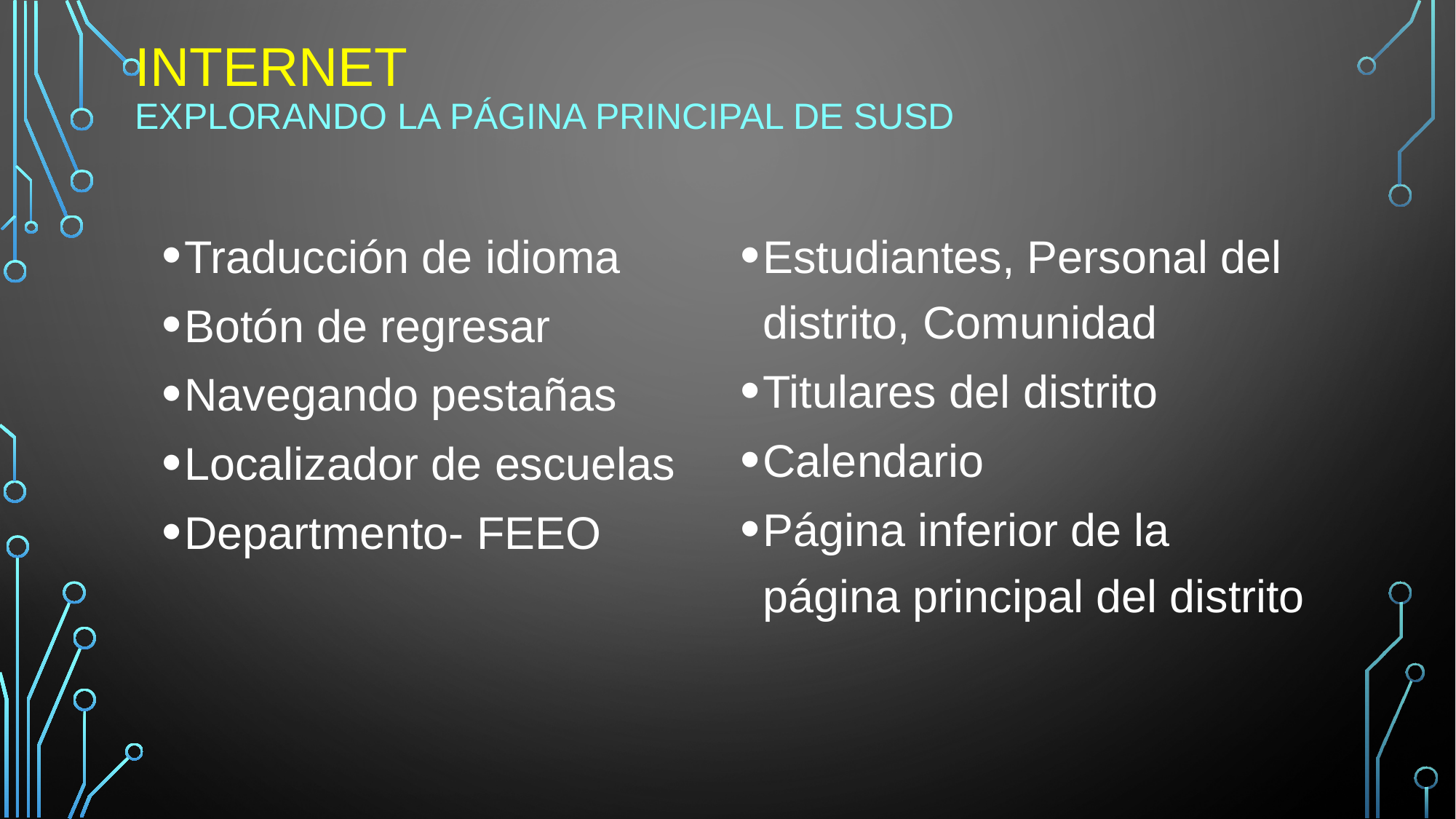

# Internet Explorando la pÁgina principal de susd
Traducción de idioma
Botón de regresar
Navegando pestañas
Localizador de escuelas
Departmento- FEEO

Estudiantes, Personal del distrito, Comunidad
Titulares del distrito
Calendario
Página inferior de la página principal del distrito